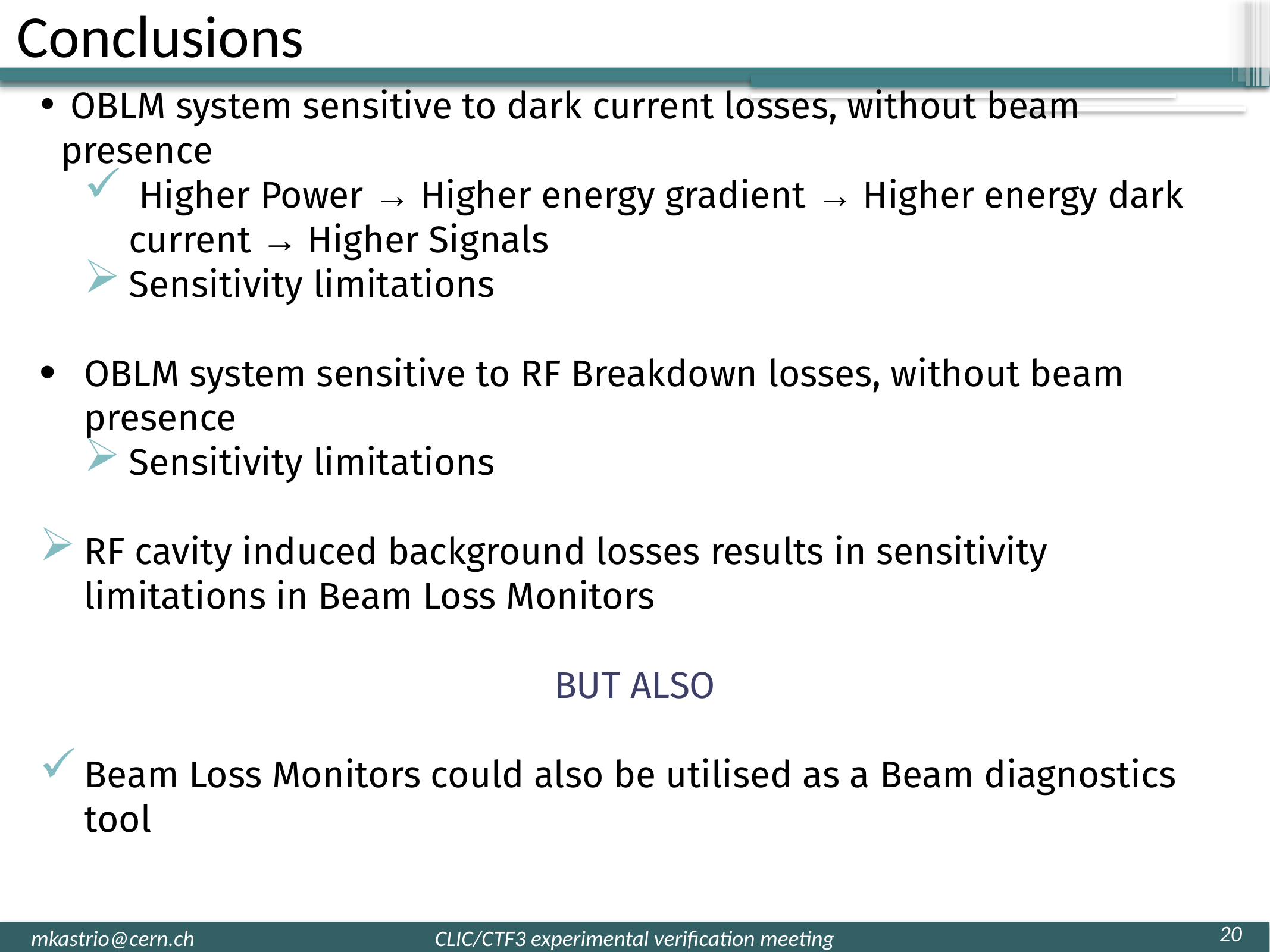

Conclusions
 OBLM system sensitive to dark current losses, without beam presence
 Higher Power → Higher energy gradient → Higher energy dark current → Higher Signals
Sensitivity limitations

OBLM system sensitive to RF Breakdown losses, without beam presence
Sensitivity limitations

RF cavity induced background losses results in sensitivity limitations in Beam Loss Monitors

BUT ALSO

Beam Loss Monitors could also be utilised as a Beam diagnostics tool

20
CLIC/CTF3 experimental verification meeting